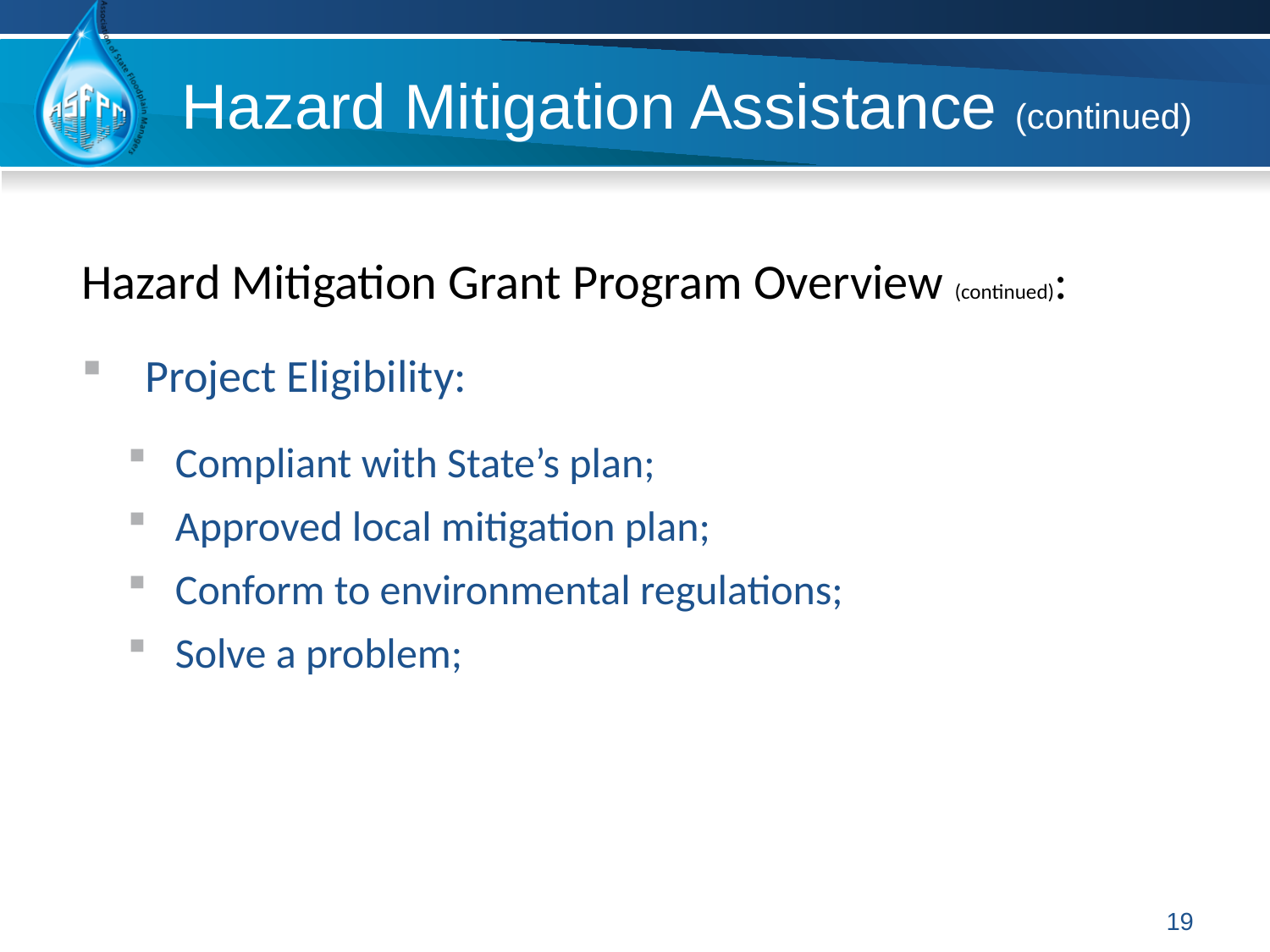

Hazard Mitigation Assistance (continued)

Hazard Mitigation Grant Program Overview (continued):

Project Eligibility:

Compliant with State’s plan;
Approved local mitigation plan;
Conform to environmental regulations;
Solve a problem;

19